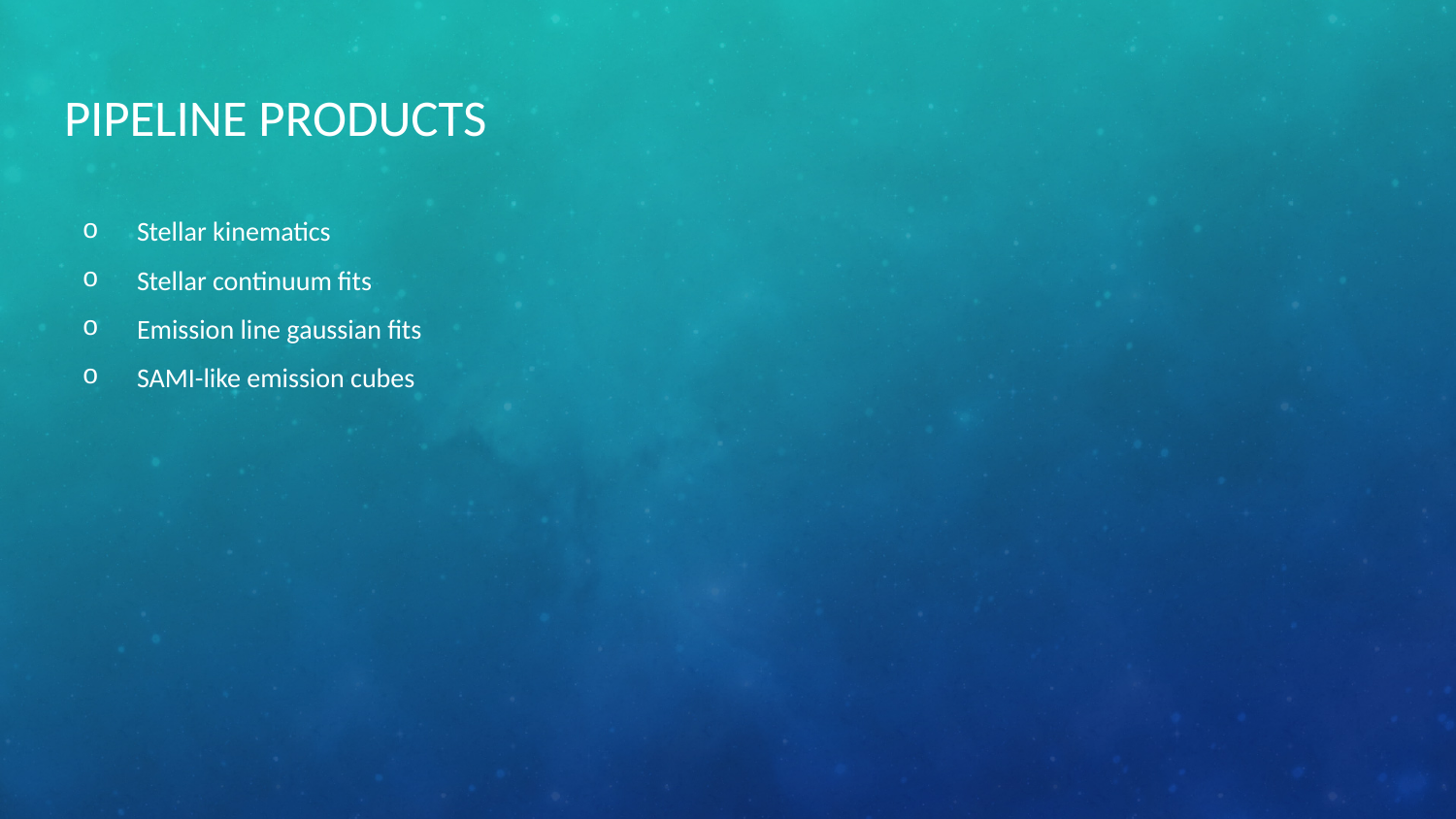

# Pipeline Products
Stellar kinematics
Stellar continuum fits
Emission line gaussian fits
SAMI-like emission cubes